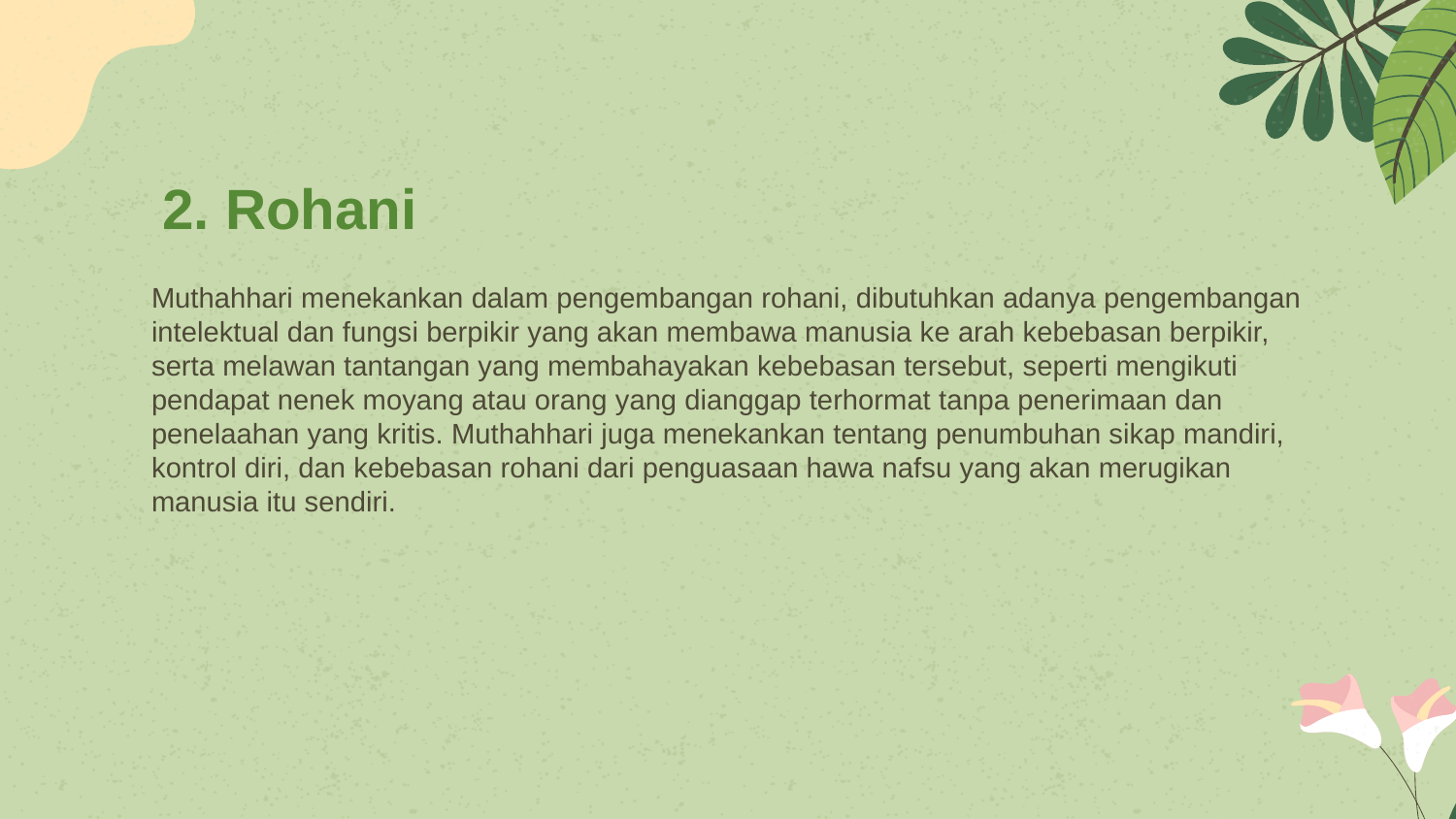

# 2. Rohani
Muthahhari menekankan dalam pengembangan rohani, dibutuhkan adanya pengembangan intelektual dan fungsi berpikir yang akan membawa manusia ke arah kebebasan berpikir, serta melawan tantangan yang membahayakan kebebasan tersebut, seperti mengikuti pendapat nenek moyang atau orang yang dianggap terhormat tanpa penerimaan dan penelaahan yang kritis. Muthahhari juga menekankan tentang penumbuhan sikap mandiri, kontrol diri, dan kebebasan rohani dari penguasaan hawa nafsu yang akan merugikan manusia itu sendiri.